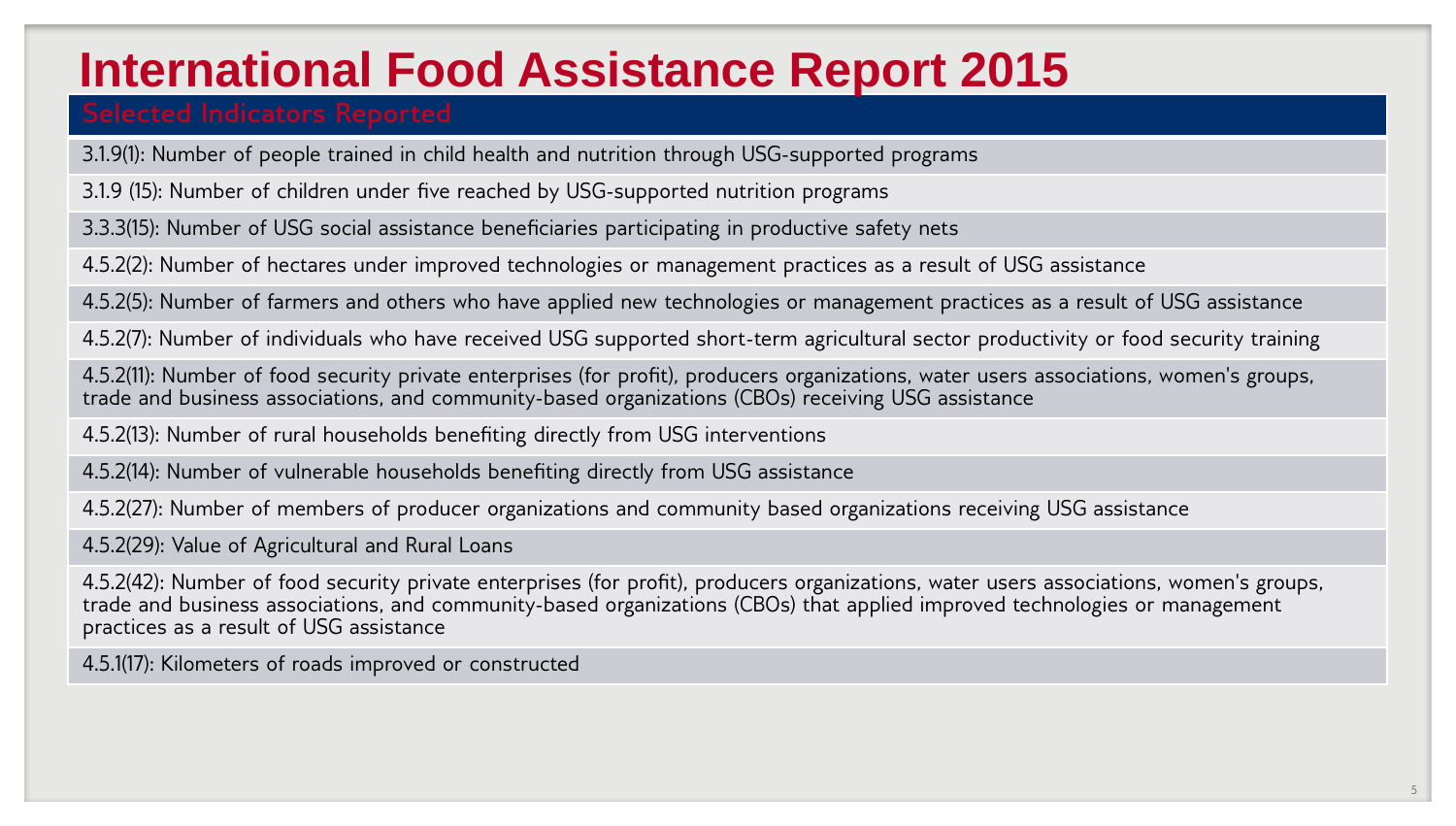

International Food Assistance Report 2015
| Selected Indicators Reported |
| --- |
| 3.1.9(1): Number of people trained in child health and nutrition through USG-supported programs |
| 3.1.9 (15): Number of children under five reached by USG-supported nutrition programs |
| 3.3.3(15): Number of USG social assistance beneficiaries participating in productive safety nets |
| 4.5.2(2): Number of hectares under improved technologies or management practices as a result of USG assistance |
| 4.5.2(5): Number of farmers and others who have applied new technologies or management practices as a result of USG assistance |
| 4.5.2(7): Number of individuals who have received USG supported short-term agricultural sector productivity or food security training |
| 4.5.2(11): Number of food security private enterprises (for profit), producers organizations, water users associations, women's groups, trade and business associations, and community-based organizations (CBOs) receiving USG assistance |
| 4.5.2(13): Number of rural households benefiting directly from USG interventions |
| 4.5.2(14): Number of vulnerable households benefiting directly from USG assistance |
| 4.5.2(27): Number of members of producer organizations and community based organizations receiving USG assistance |
| 4.5.2(29): Value of Agricultural and Rural Loans |
| 4.5.2(42): Number of food security private enterprises (for profit), producers organizations, water users associations, women's groups, trade and business associations, and community-based organizations (CBOs) that applied improved technologies or management practices as a result of USG assistance |
| 4.5.1(17): Kilometers of roads improved or constructed |
5